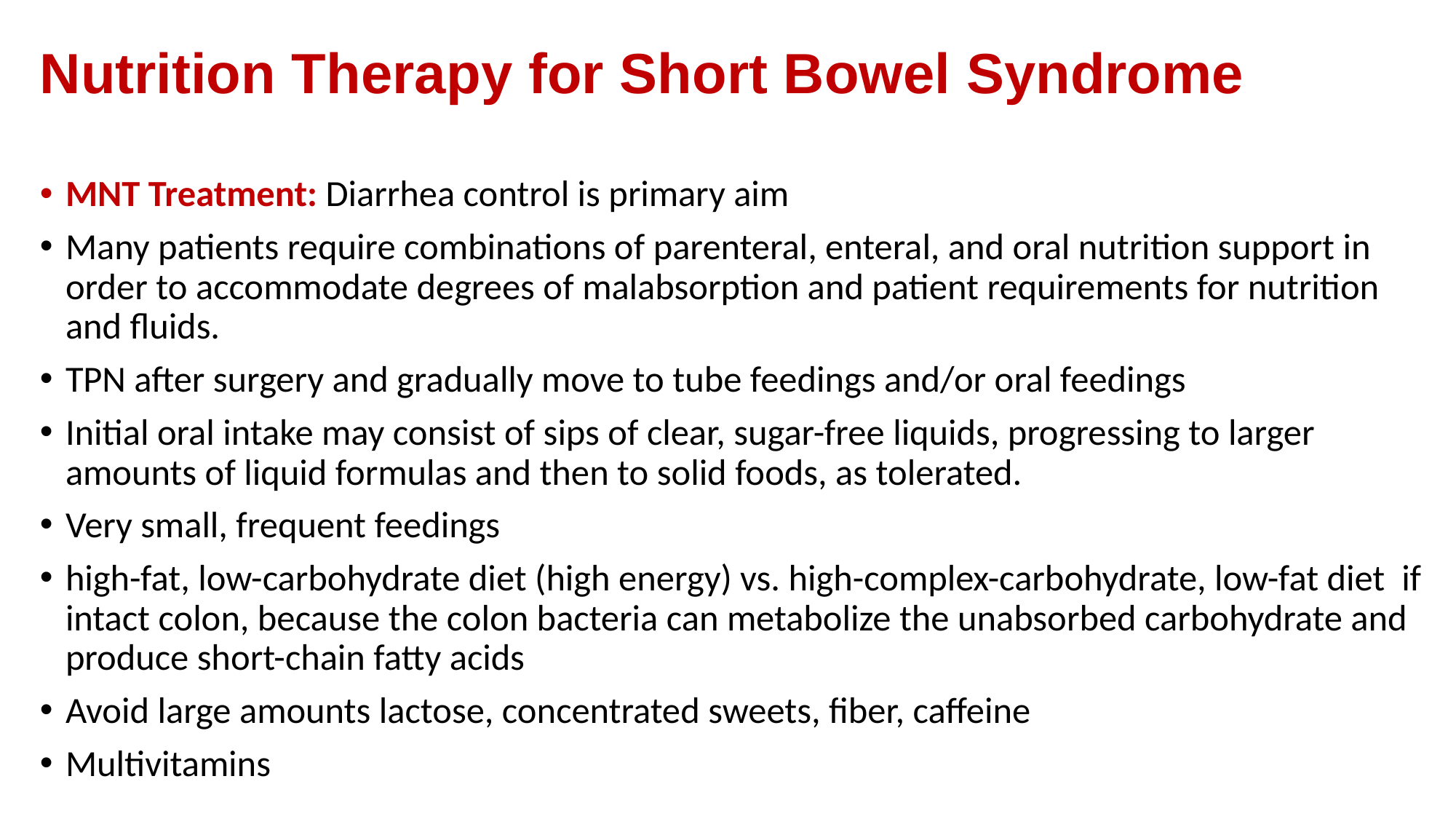

# Nutrition Therapy for Short Bowel Syndrome
MNT Treatment: Diarrhea control is primary aim
Many patients require combinations of parenteral, enteral, and oral nutrition support in order to accommodate degrees of malabsorption and patient requirements for nutrition and fluids.
TPN after surgery and gradually move to tube feedings and/or oral feedings
Initial oral intake may consist of sips of clear, sugar-free liquids, progressing to larger amounts of liquid formulas and then to solid foods, as tolerated.
Very small, frequent feedings
high-fat, low-carbohydrate diet (high energy) vs. high-complex-carbohydrate, low-fat diet  if intact colon, because the colon bacteria can metabolize the unabsorbed carbohydrate and produce short-chain fatty acids
Avoid large amounts lactose, concentrated sweets, fiber, caffeine
Multivitamins